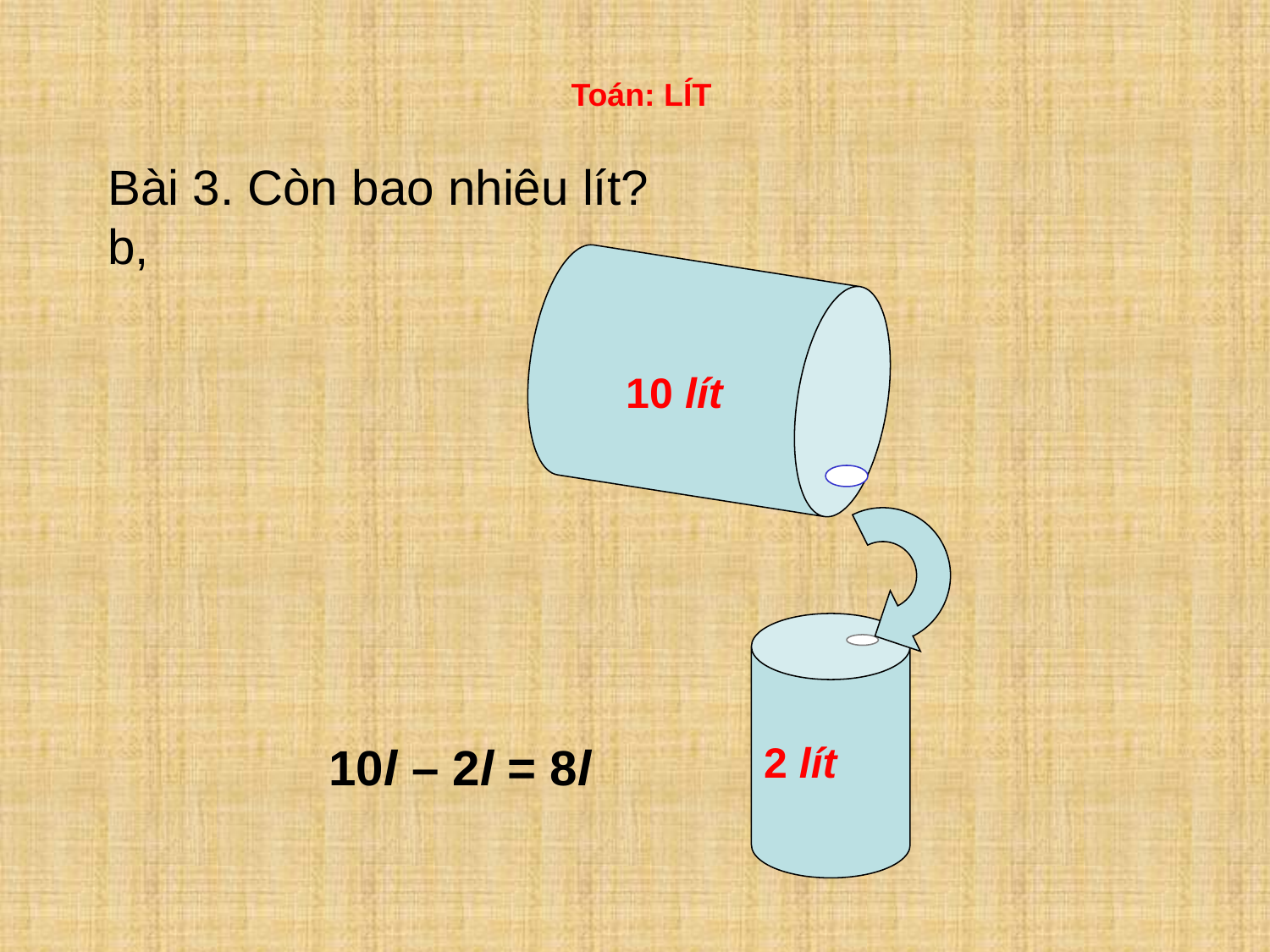

Toán: LÍT

Bài 3. Còn bao nhiêu lít?
b,

10 lít

10l – 2l = 8l
2 lít